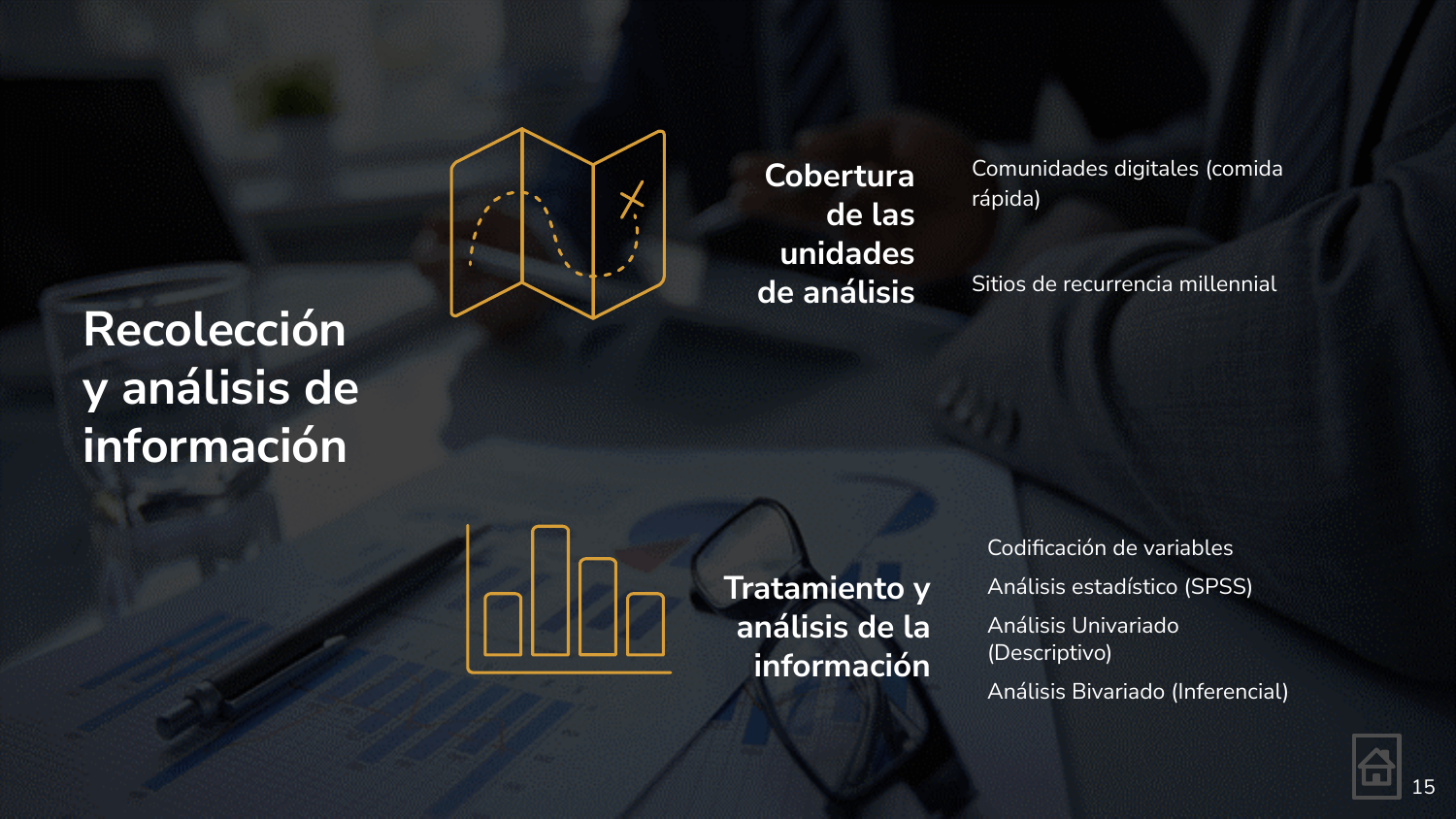

​Comunidades digitales (comida rápida)​

Sitios de recurrencia millennial ​​
Cobertura de las unidades de análisis
Recolección y análisis de información
Codificación de variables​
Análisis estadístico (SPSS)​
Análisis Univariado (Descriptivo)​
Análisis Bivariado (Inferencial)

Tratamiento y análisis de la información

15